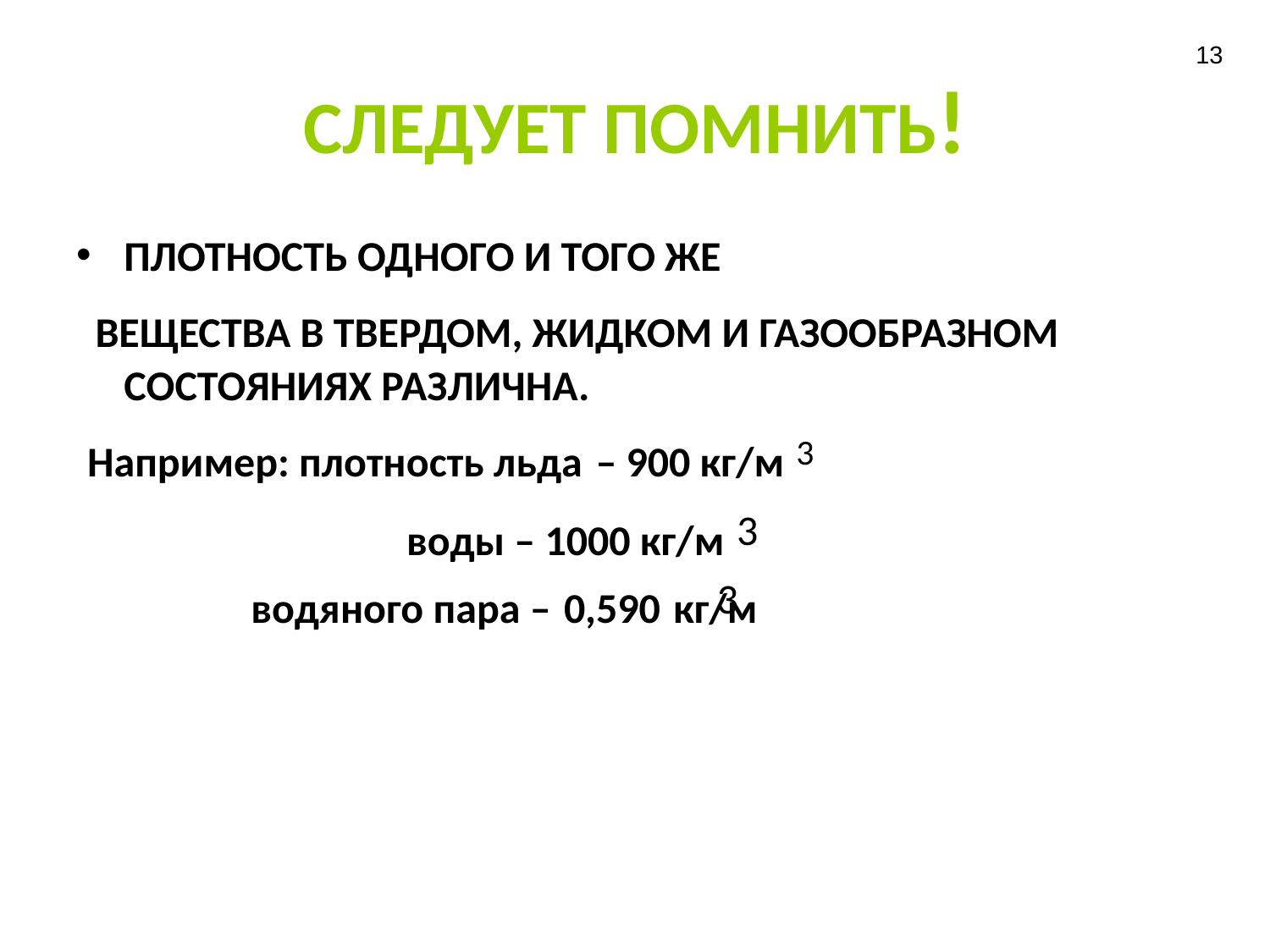

13
# СЛЕДУЕТ ПОМНИТЬ!
ПЛОТНОСТЬ ОДНОГО И ТОГО ЖЕ
  ВЕЩЕСТВА В ТВЕРДОМ, ЖИДКОМ И ГАЗООБРАЗНОМ СОСТОЯНИЯХ РАЗЛИЧНА.
 Например: плотность льда – 900 кг/м
                          воды – 1000 кг/м                                        		водяного пара – 0,590 кг/м
3
3
3